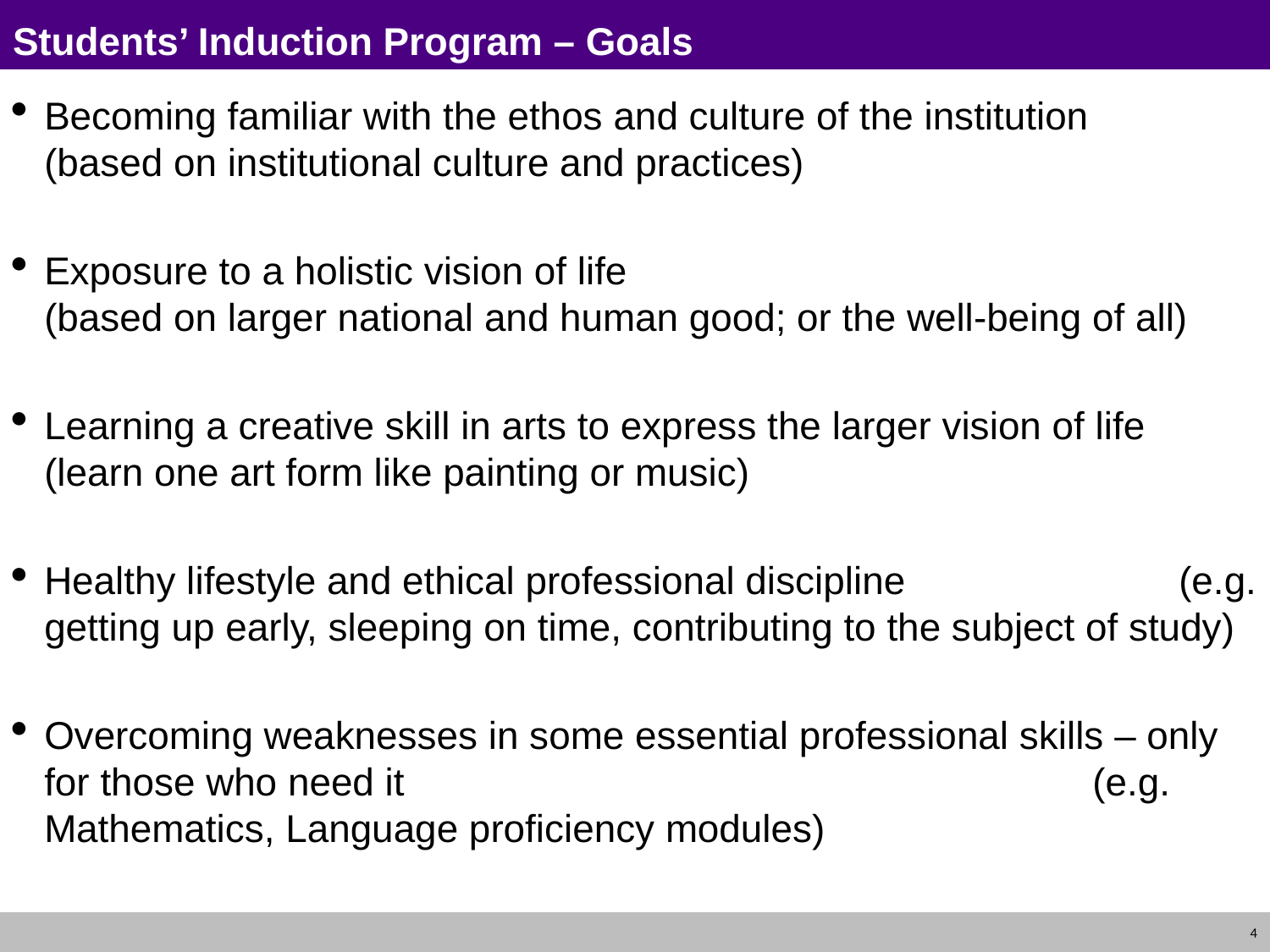

# Students’ Induction Program – Goals
Becoming familiar with the ethos and culture of the institution 	 (based on institutional culture and practices)

Exposure to a holistic vision of life 					 (based on larger national and human good; or the well-being of all)

Learning a creative skill in arts to express the larger vision of life  (learn one art form like painting or music)

Healthy lifestyle and ethical professional discipline 		           (e.g. getting up early, sleeping on time, contributing to the subject of study)

Overcoming weaknesses in some essential professional skills – only for those who need it 						   (e.g. Mathematics, Language proficiency modules)